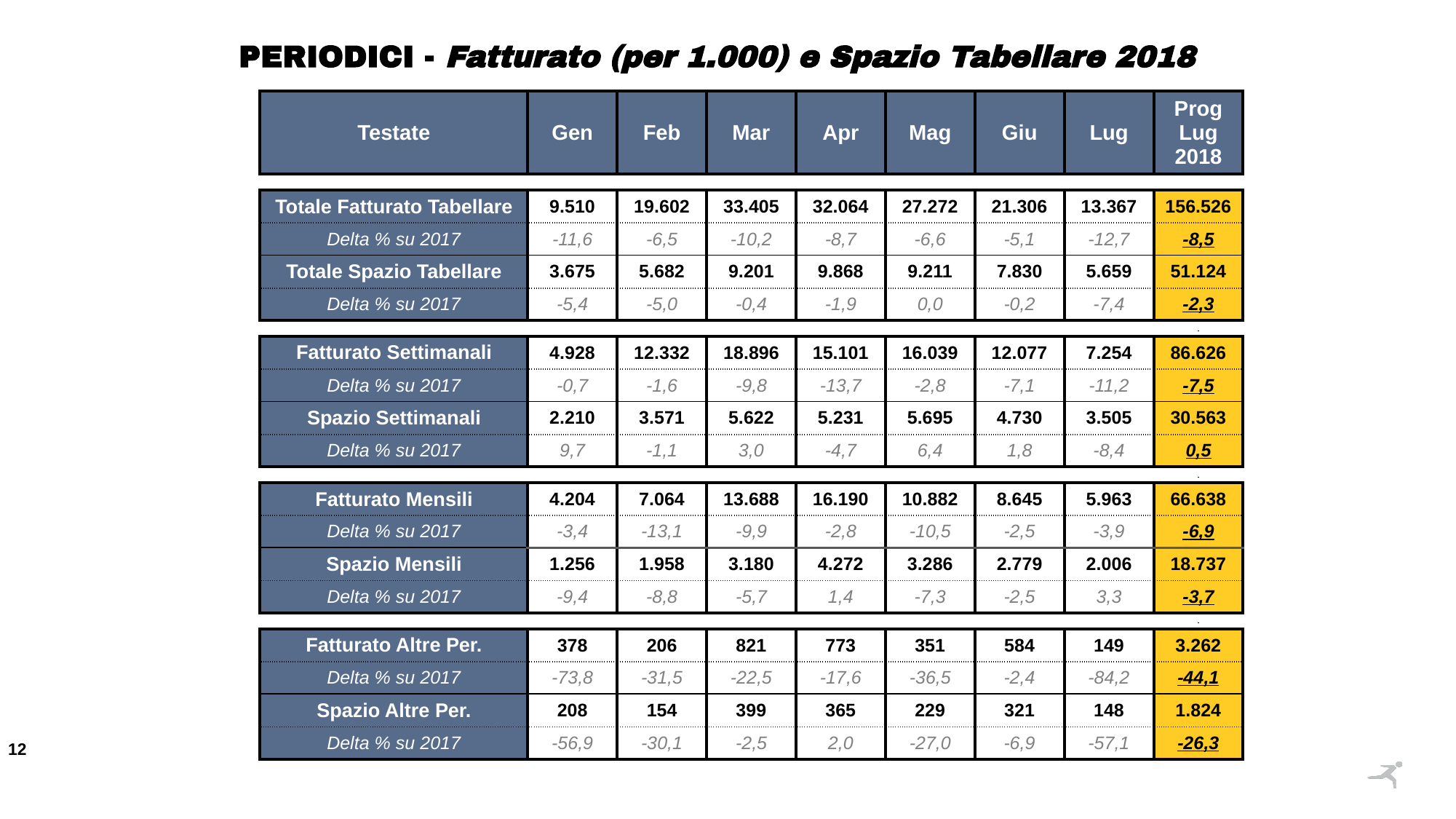

PERIODICI - Fatturato (per 1.000) e Spazio Tabellare 2018
| Testate | Gen | Feb | Mar | Apr | Mag | Giu | Lug | Prog Lug 2018 |
| --- | --- | --- | --- | --- | --- | --- | --- | --- |
|  |  |  |  |  |  |  |  |  |
| Totale Fatturato Tabellare | 9.510 | 19.602 | 33.405 | 32.064 | 27.272 | 21.306 | 13.367 | 156.526 |
| Delta % su 2017 | -11,6 | -6,5 | -10,2 | -8,7 | -6,6 | -5,1 | -12,7 | -8,5 |
| Totale Spazio Tabellare | 3.675 | 5.682 | 9.201 | 9.868 | 9.211 | 7.830 | 5.659 | 51.124 |
| Delta % su 2017 | -5,4 | -5,0 | -0,4 | -1,9 | 0,0 | -0,2 | -7,4 | -2,3 |
|  |  |  |  |  |  |  |  |  |
| Fatturato Settimanali | 4.928 | 12.332 | 18.896 | 15.101 | 16.039 | 12.077 | 7.254 | 86.626 |
| Delta % su 2017 | -0,7 | -1,6 | -9,8 | -13,7 | -2,8 | -7,1 | -11,2 | -7,5 |
| Spazio Settimanali | 2.210 | 3.571 | 5.622 | 5.231 | 5.695 | 4.730 | 3.505 | 30.563 |
| Delta % su 2017 | 9,7 | -1,1 | 3,0 | -4,7 | 6,4 | 1,8 | -8,4 | 0,5 |
|  |  |  |  |  |  |  |  |  |
| Fatturato Mensili | 4.204 | 7.064 | 13.688 | 16.190 | 10.882 | 8.645 | 5.963 | 66.638 |
| Delta % su 2017 | -3,4 | -13,1 | -9,9 | -2,8 | -10,5 | -2,5 | -3,9 | -6,9 |
| Spazio Mensili | 1.256 | 1.958 | 3.180 | 4.272 | 3.286 | 2.779 | 2.006 | 18.737 |
| Delta % su 2017 | -9,4 | -8,8 | -5,7 | 1,4 | -7,3 | -2,5 | 3,3 | -3,7 |
|  |  |  |  |  |  |  |  |  |
| Fatturato Altre Per. | 378 | 206 | 821 | 773 | 351 | 584 | 149 | 3.262 |
| Delta % su 2017 | -73,8 | -31,5 | -22,5 | -17,6 | -36,5 | -2,4 | -84,2 | -44,1 |
| Spazio Altre Per. | 208 | 154 | 399 | 365 | 229 | 321 | 148 | 1.824 |
| Delta % su 2017 | -56,9 | -30,1 | -2,5 | 2,0 | -27,0 | -6,9 | -57,1 | -26,3 |